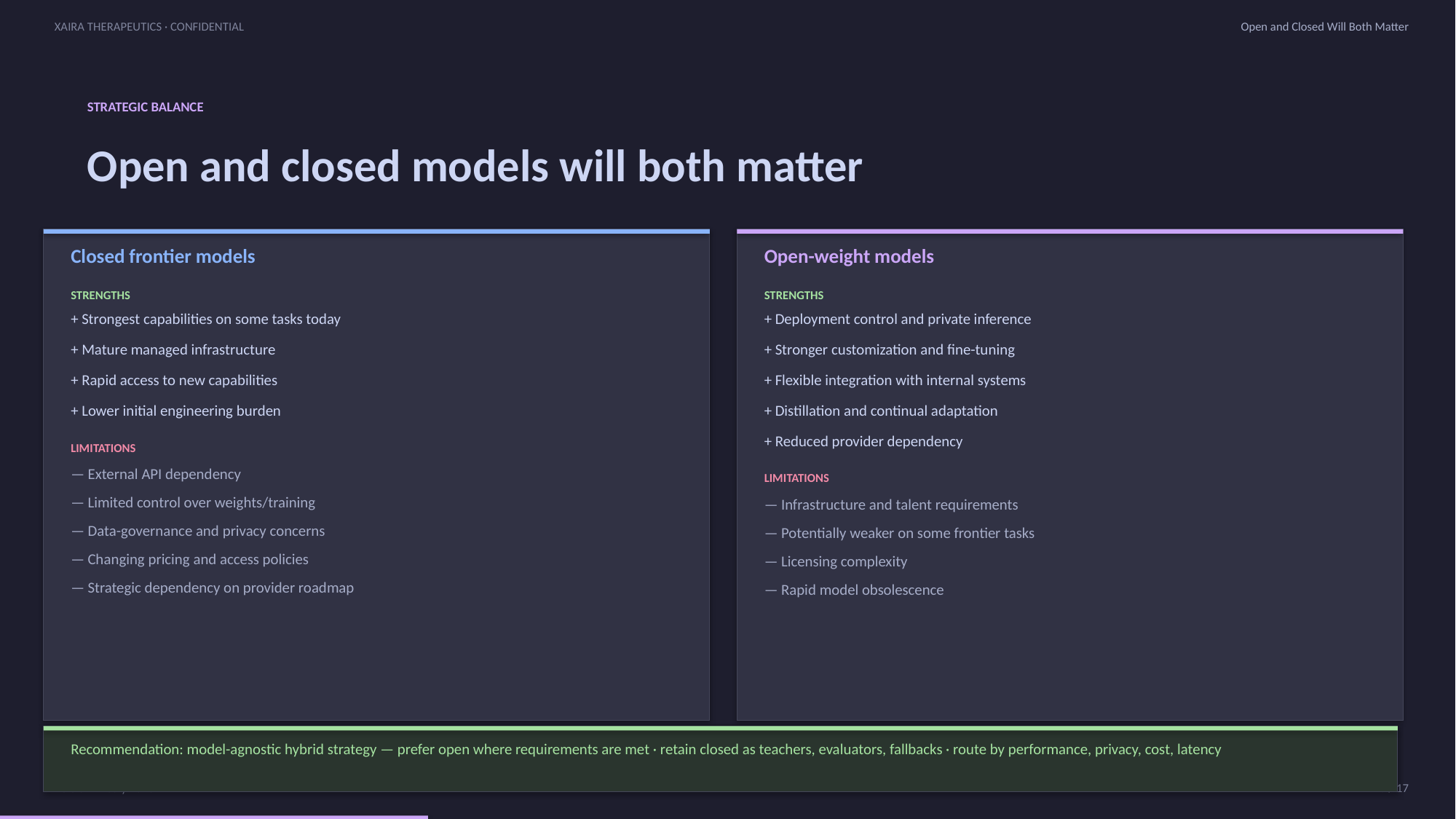

XAIRA THERAPEUTICS · CONFIDENTIAL
Open and Closed Will Both Matter
STRATEGIC BALANCE
Open and closed models will both matter

Closed frontier models
Open-weight models
STRENGTHS
STRENGTHS
+ Strongest capabilities on some tasks today
+ Deployment control and private inference
+ Mature managed infrastructure
+ Stronger customization and fine-tuning
+ Rapid access to new capabilities
+ Flexible integration with internal systems
+ Lower initial engineering burden
+ Distillation and continual adaptation
+ Reduced provider dependency
LIMITATIONS
— External API dependency
LIMITATIONS
— Limited control over weights/training
— Infrastructure and talent requirements
— Data-governance and privacy concerns
— Potentially weaker on some frontier tasks
— Changing pricing and access policies
— Licensing complexity
— Strategic dependency on provider roadmap
— Rapid model obsolescence

Recommendation: model-agnostic hybrid strategy — prefer open where requirements are met · retain closed as teachers, evaluators, fallbacks · route by performance, privacy, cost, latency
Version 2 · July 2026
5 / 17